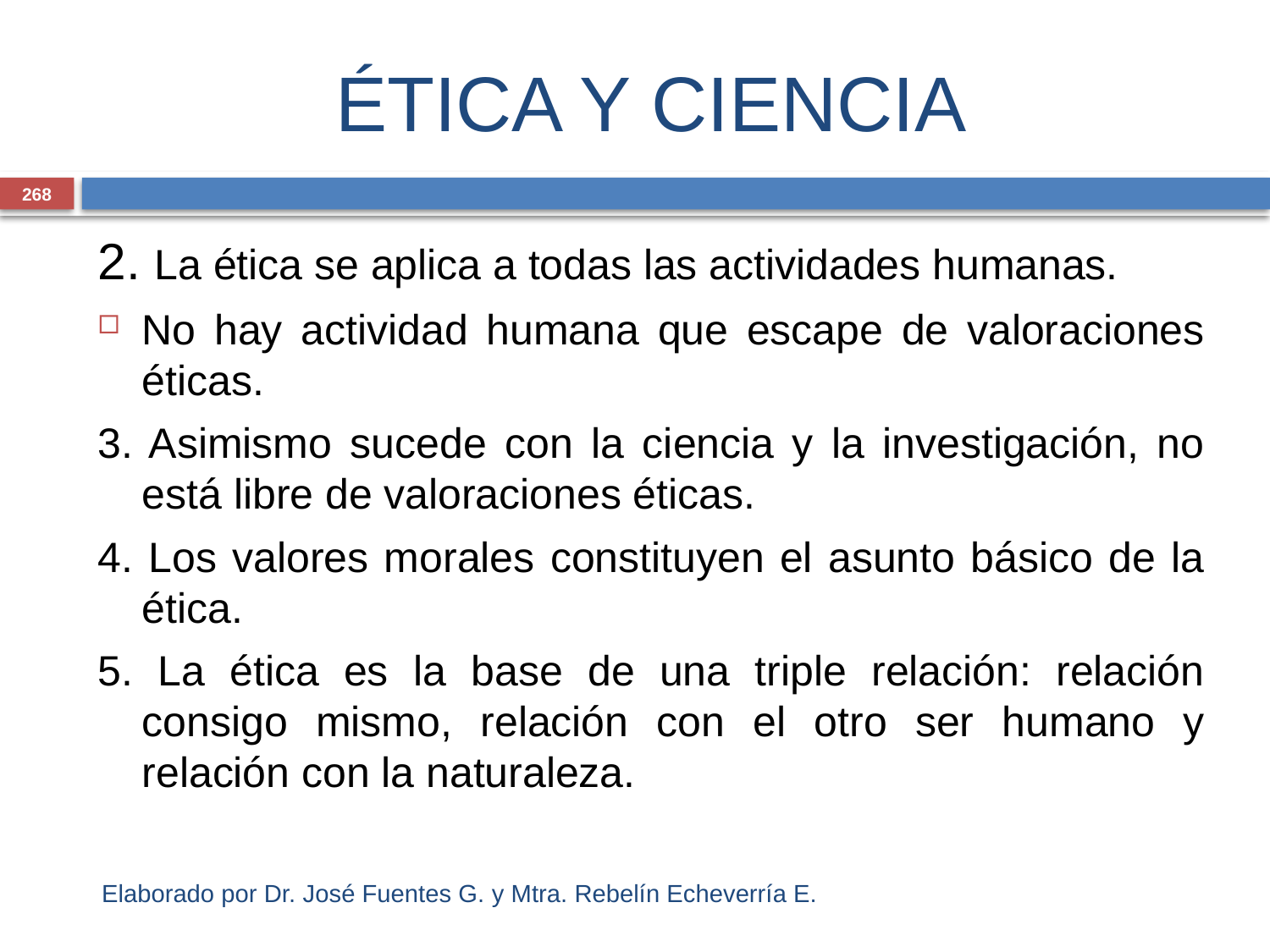

# ÉTICA Y CIENCIA
268
2. La ética se aplica a todas las actividades humanas.
No hay actividad humana que escape de valoraciones éticas.
3. Asimismo sucede con la ciencia y la investigación, no está libre de valoraciones éticas.
4. Los valores morales constituyen el asunto básico de la ética.
5. La ética es la base de una triple relación: relación consigo mismo, relación con el otro ser humano y relación con la naturaleza.
Elaborado por Dr. José Fuentes G. y Mtra. Rebelín Echeverría E.